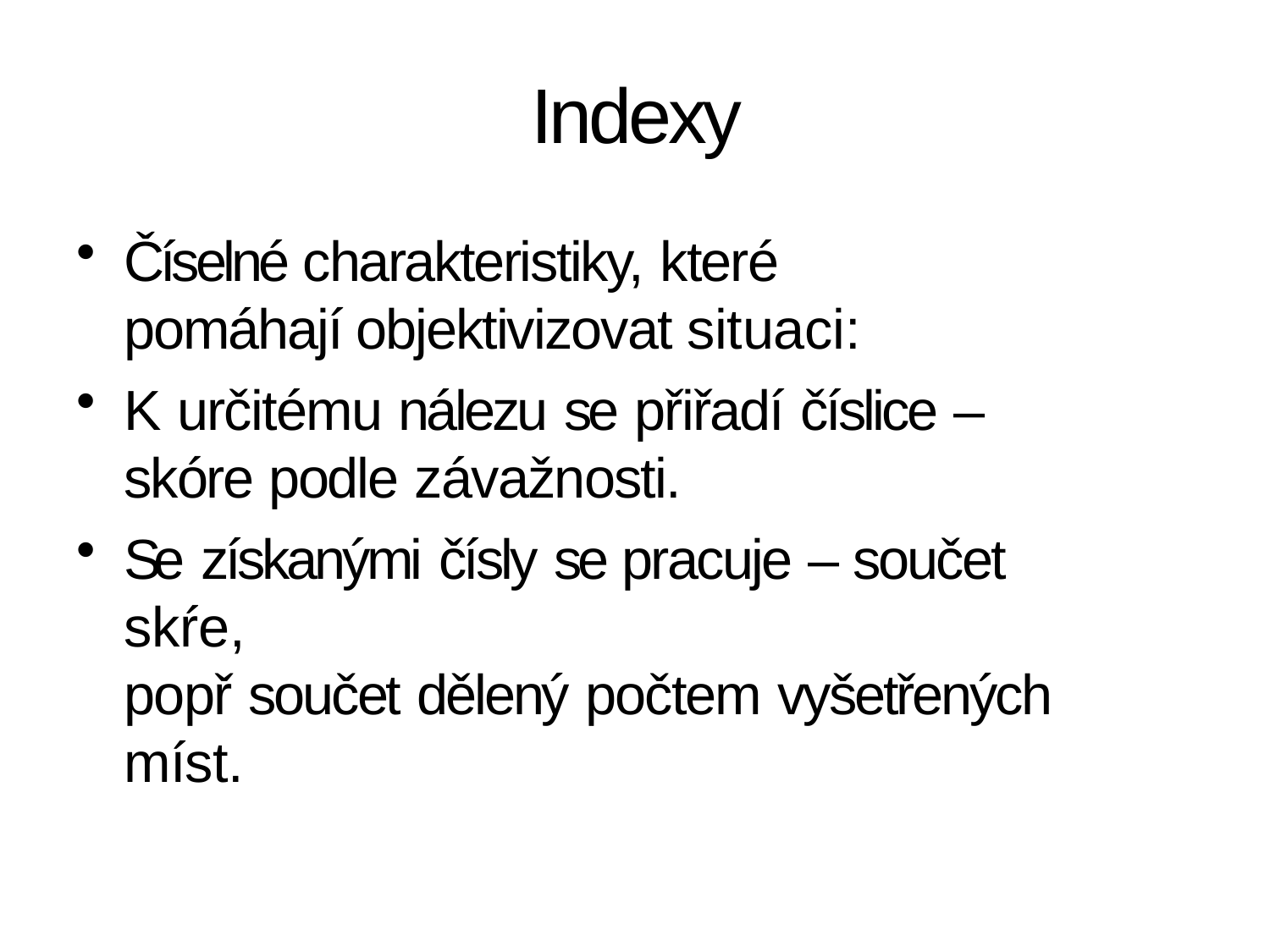

# Indexy
Číselné charakteristiky, které pomáhají objektivizovat situaci:
K určitému nálezu se přiřadí číslice – skóre podle závažnosti.
Se získanými čísly se pracuje – součet skŕe,
popř součet dělený počtem vyšetřených míst.